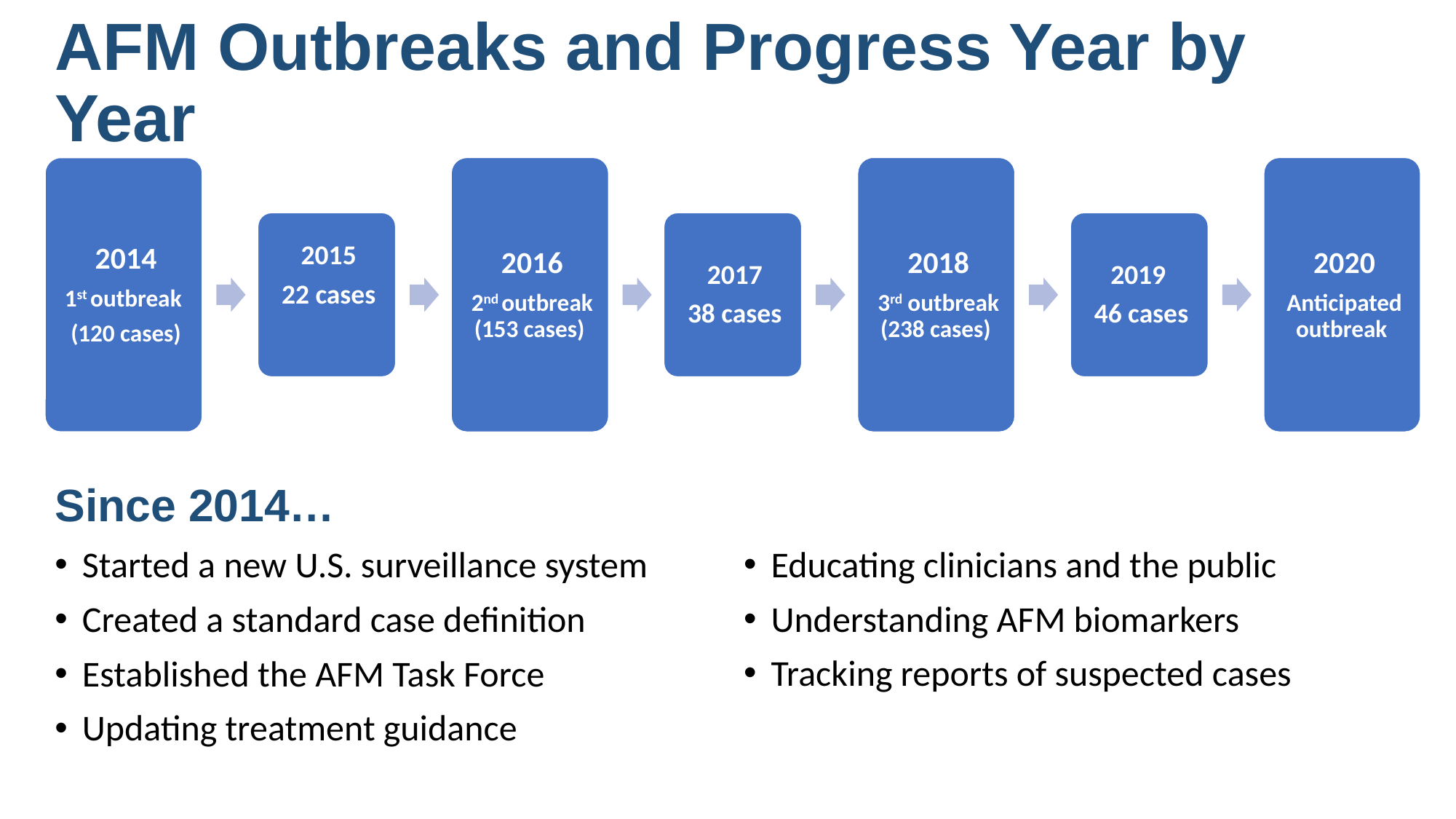

# AFM Outbreaks and Progress Year by Year
2014
1st outbreak
(120 cases)

2015
22 cases

2016
2nd outbreak (153 cases)

2017
38 cases

2018
3rd outbreak (238 cases)

2019
46 cases

2020
Anticipated outbreak

Since 2014…
Started a new U.S. surveillance system
Created a standard case definition
Established the AFM Task Force
Updating treatment guidance
Educating clinicians and the public
Understanding AFM biomarkers
Tracking reports of suspected cases